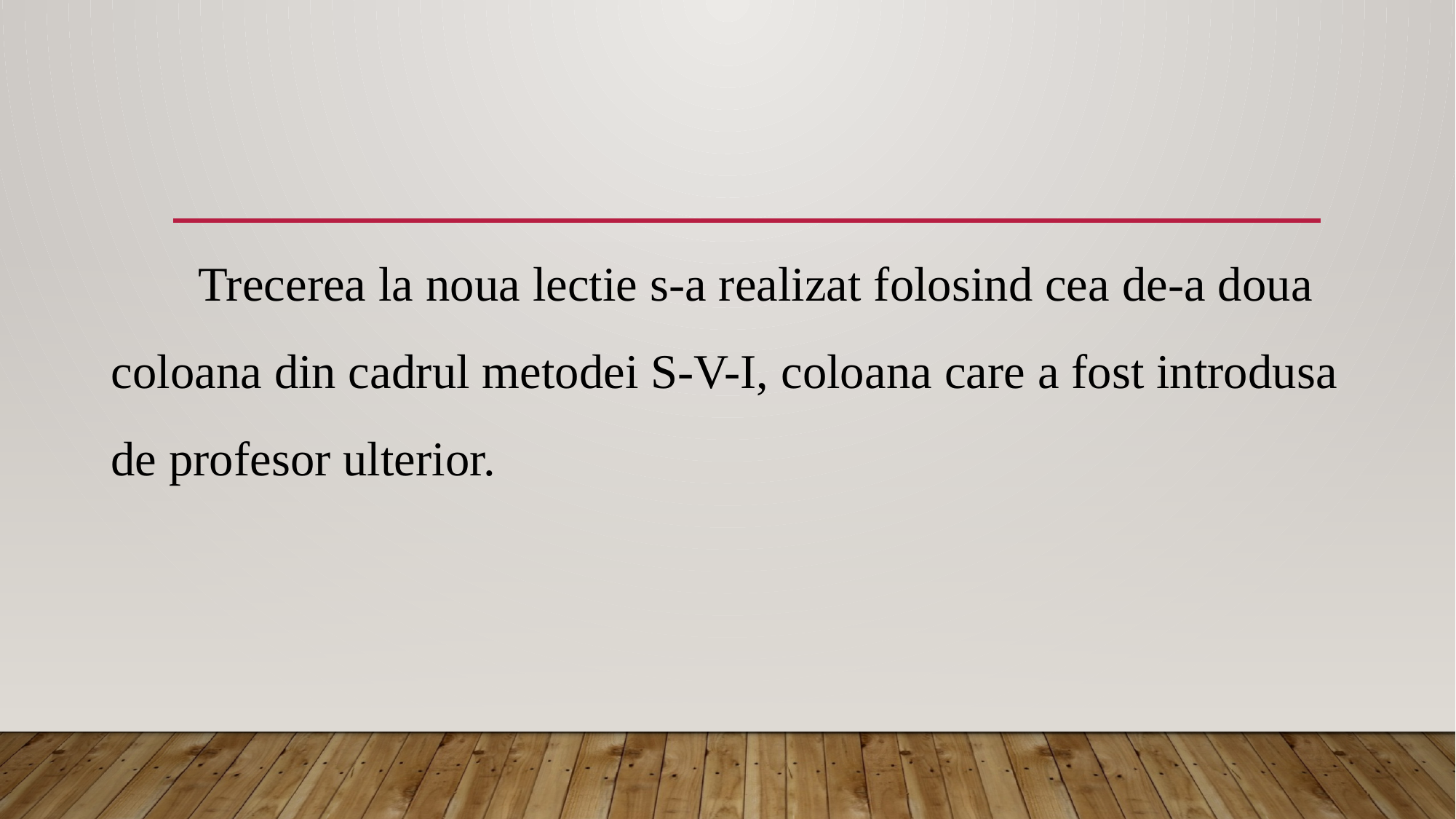

# Trecerea la noua lectie s-a realizat folosind cea de-a doua coloana din cadrul metodei S-V-I, coloana care a fost introdusa de profesor ulterior.